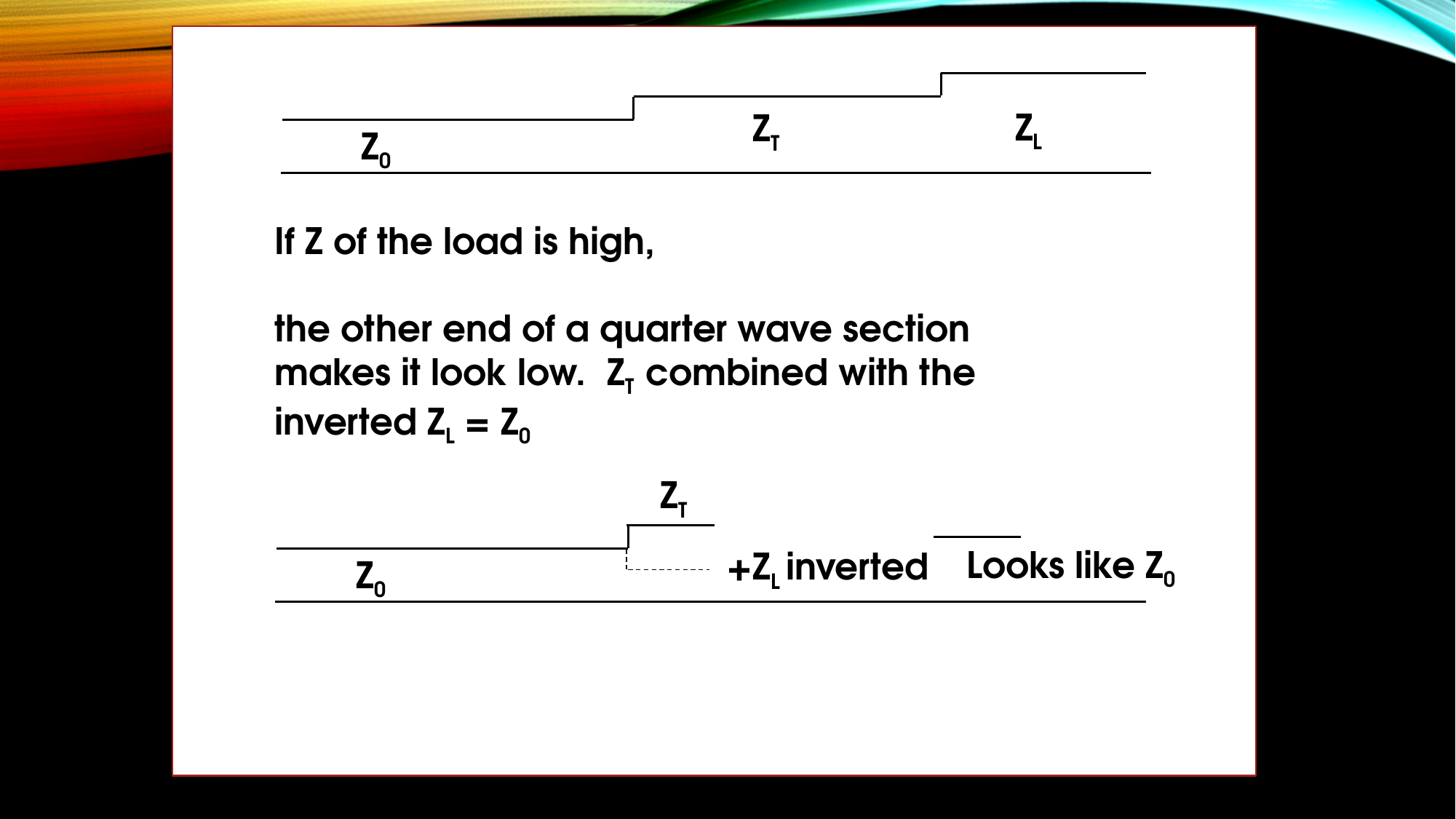

ZL
ZT
Z0
If Z of the load is high,

the other end of a quarter wave section makes it look low.  ZT  combined with the inverted ZL = Z0

ZT
Looks like Z0
+ZL inverted
Z0